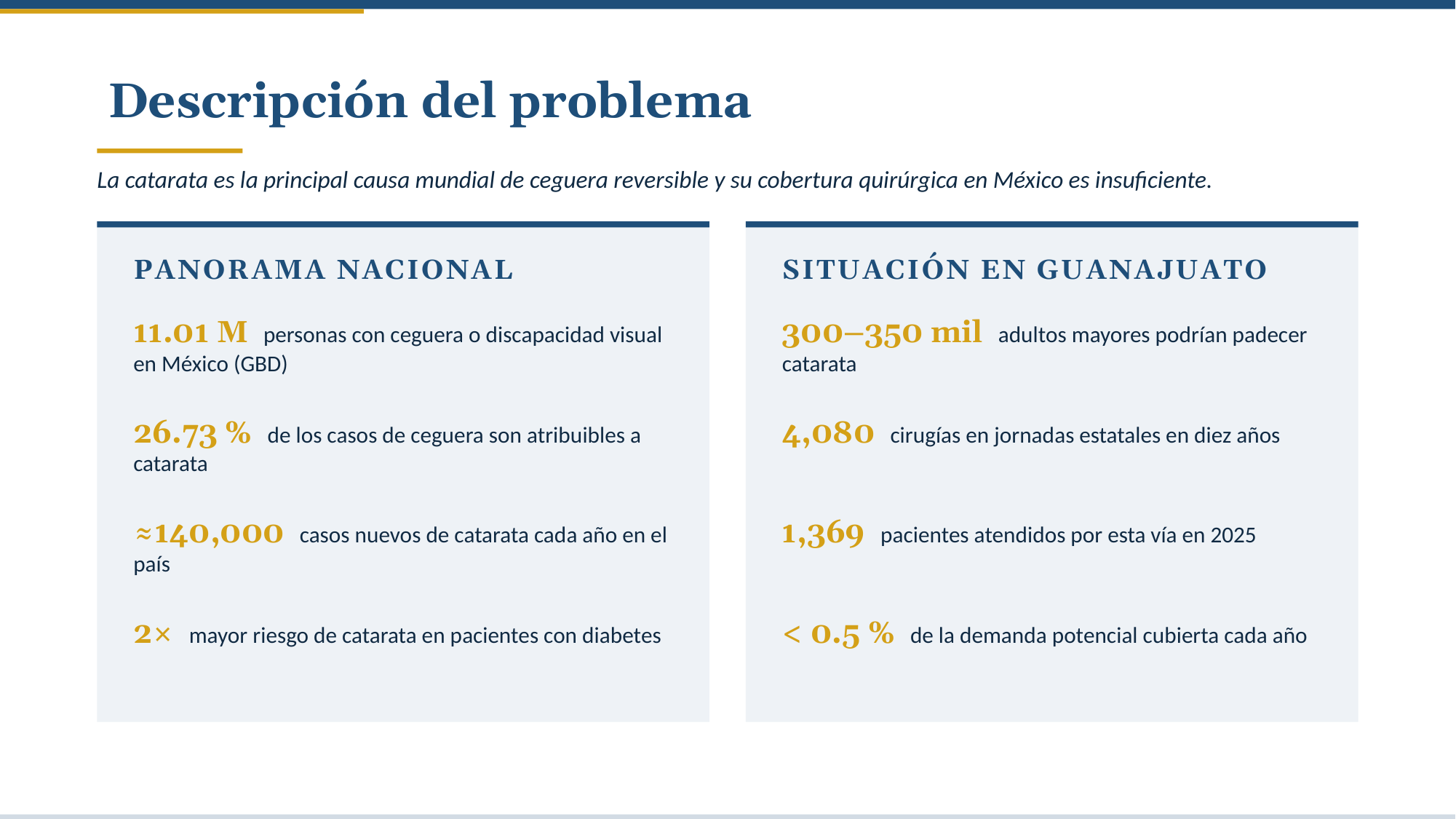

# Descripción del problema

La catarata es la principal causa mundial de ceguera reversible y su cobertura quirúrgica en México es insuficiente.

PANORAMA NACIONAL
SITUACIÓN EN GUANAJUATO
11.01 M  personas con ceguera o discapacidad visual en México (GBD)
300–350 mil  adultos mayores podrían padecer catarata
26.73 %  de los casos de ceguera son atribuibles a catarata
4,080  cirugías en jornadas estatales en diez años
≈140,000  casos nuevos de catarata cada año en el país
1,369  pacientes atendidos por esta vía en 2025
2×  mayor riesgo de catarata en pacientes con diabetes
< 0.5 %  de la demanda potencial cubierta cada año